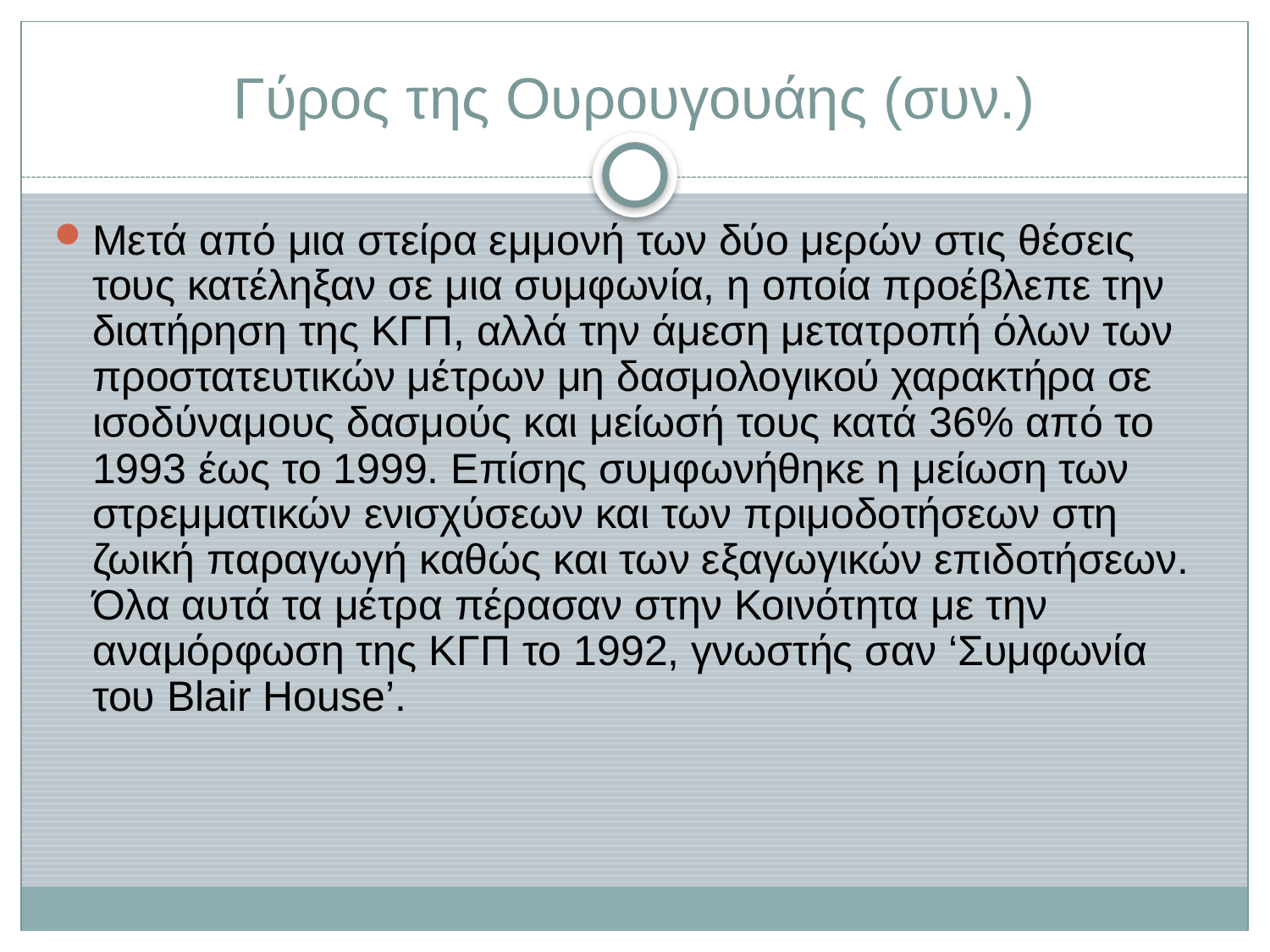

# Γύρος της Ουρουγουάης (συν.)
Μετά από μια στείρα εμμονή των δύο μερών στις θέσεις τους κατέληξαν σε μια συμφωνία, η οποία προέβλεπε την διατήρηση της ΚΓΠ, αλλά την άμεση μετατροπή όλων των προστατευτικών μέτρων μη δασμολογικού χαρακτήρα σε ισοδύναμους δασμούς και μείωσή τους κατά 36% από το 1993 έως το 1999. Επίσης συμφωνήθηκε η μείωση των στρεμματικών ενισχύσεων και των πριμοδοτήσεων στη ζωική παραγωγή καθώς και των εξαγωγικών επιδοτήσεων. Όλα αυτά τα μέτρα πέρασαν στην Κοινότητα με την αναμόρφωση της ΚΓΠ το 1992, γνωστής σαν ‘Συμφωνία του Blair House’.